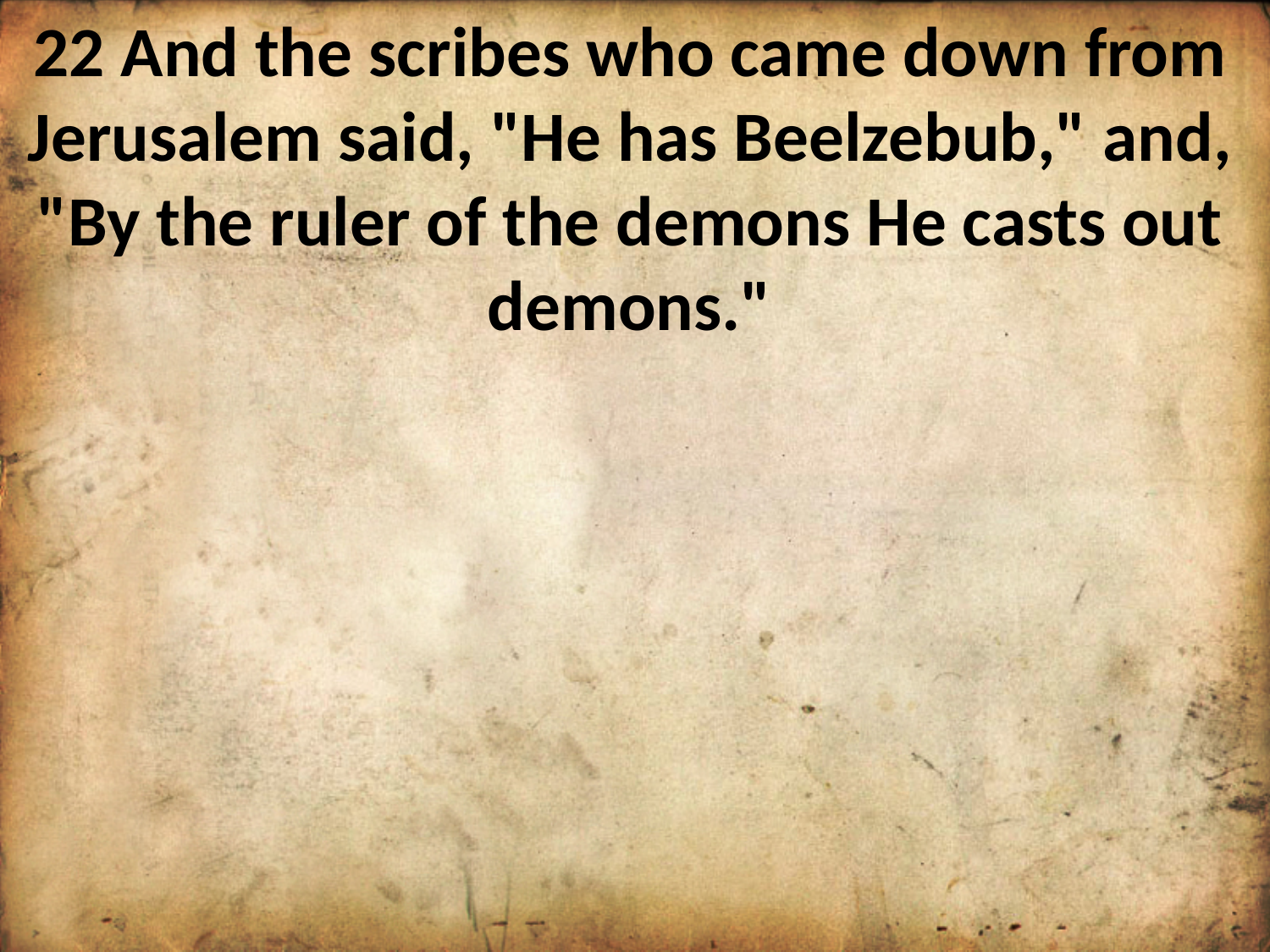

22 And the scribes who came down from Jerusalem said, "He has Beelzebub," and, "By the ruler of the demons He casts out demons."